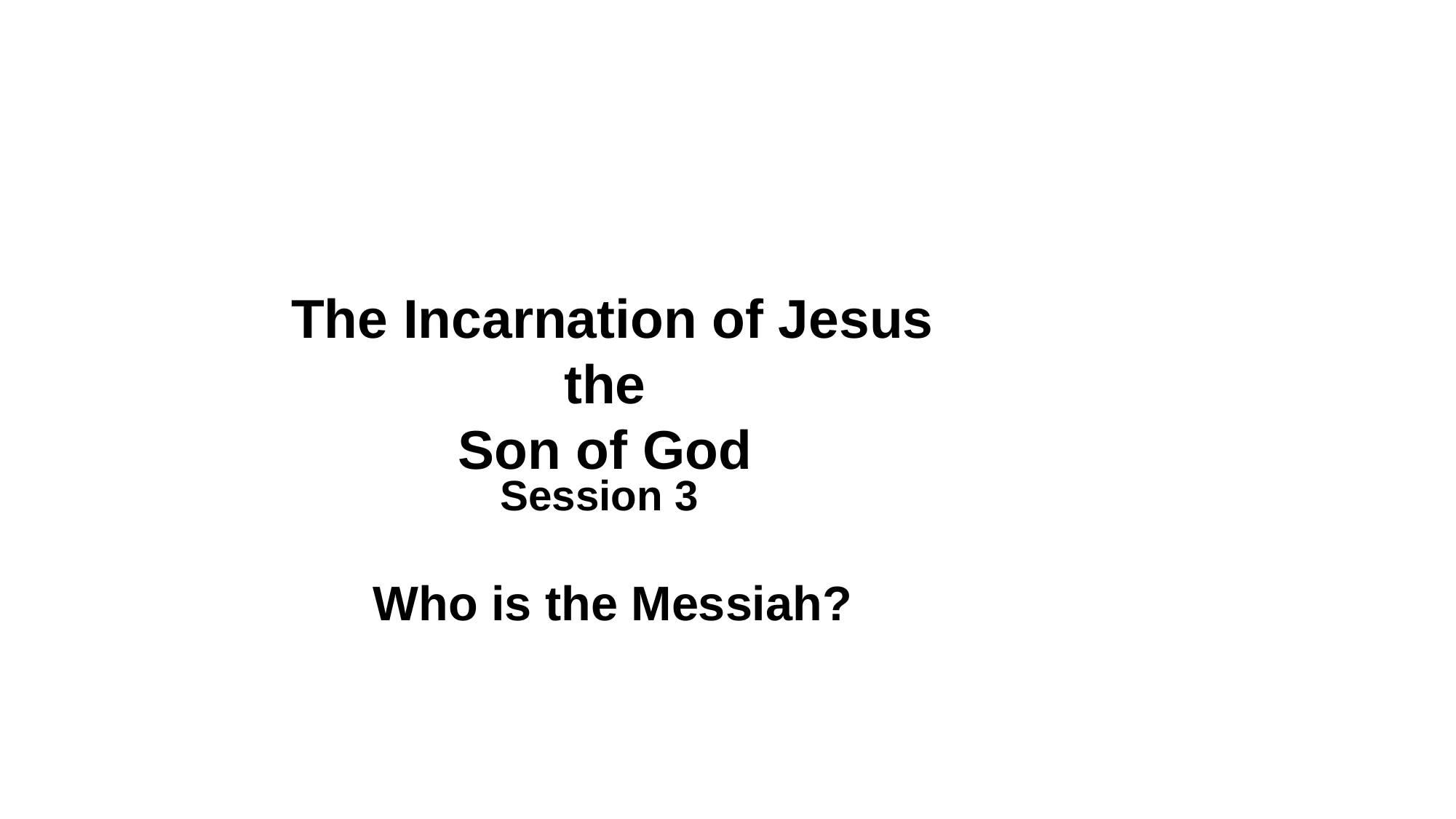

The Incarnation of Jesus the
Son of God
Session 3
Who is the Messiah?